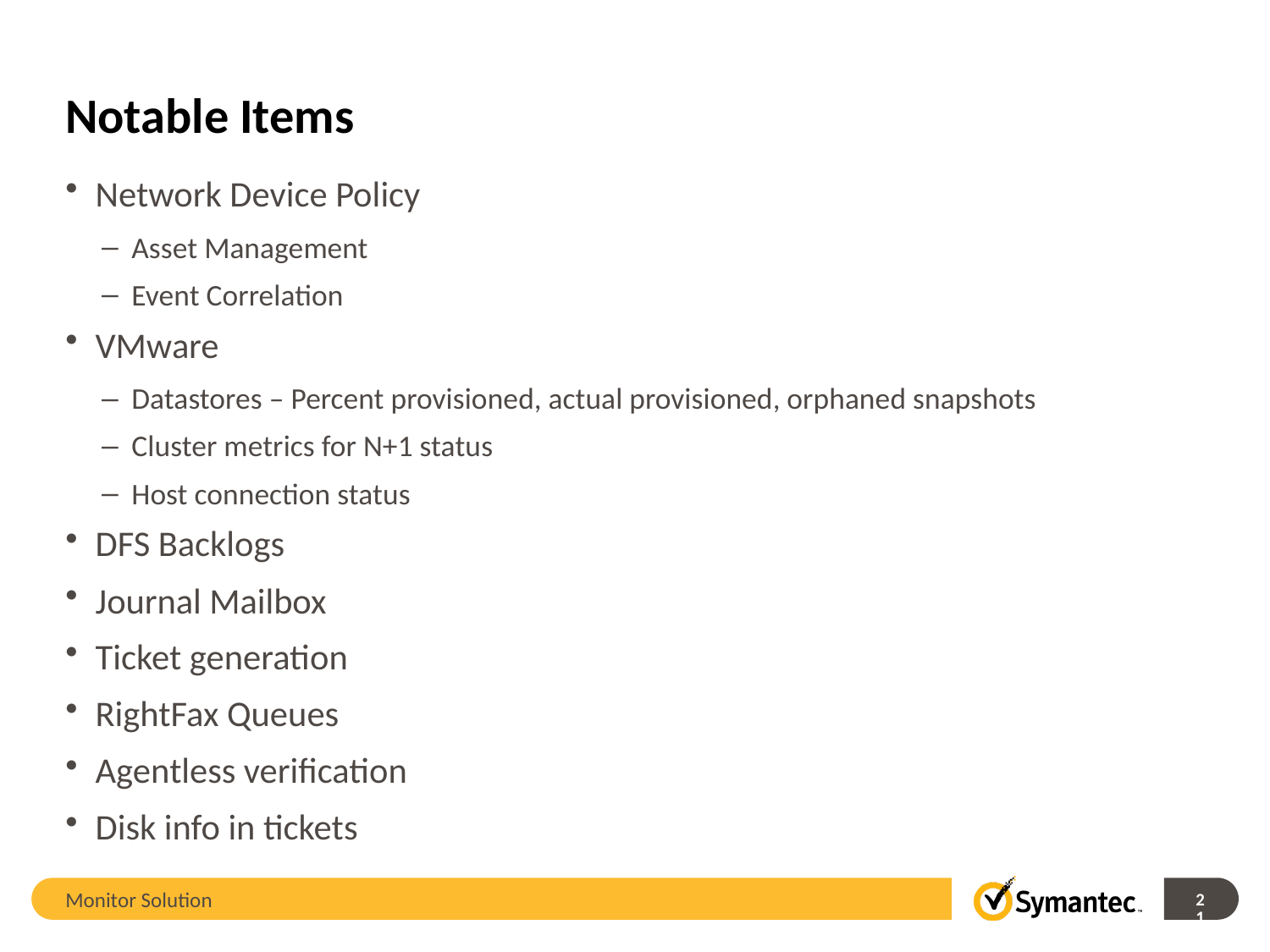

# Notable Items
Network Device Policy
Asset Management
Event Correlation
VMware
Datastores – Percent provisioned, actual provisioned, orphaned snapshots
Cluster metrics for N+1 status
Host connection status
DFS Backlogs
Journal Mailbox
Ticket generation
RightFax Queues
Agentless verification
Disk info in tickets

Monitor Solution
21